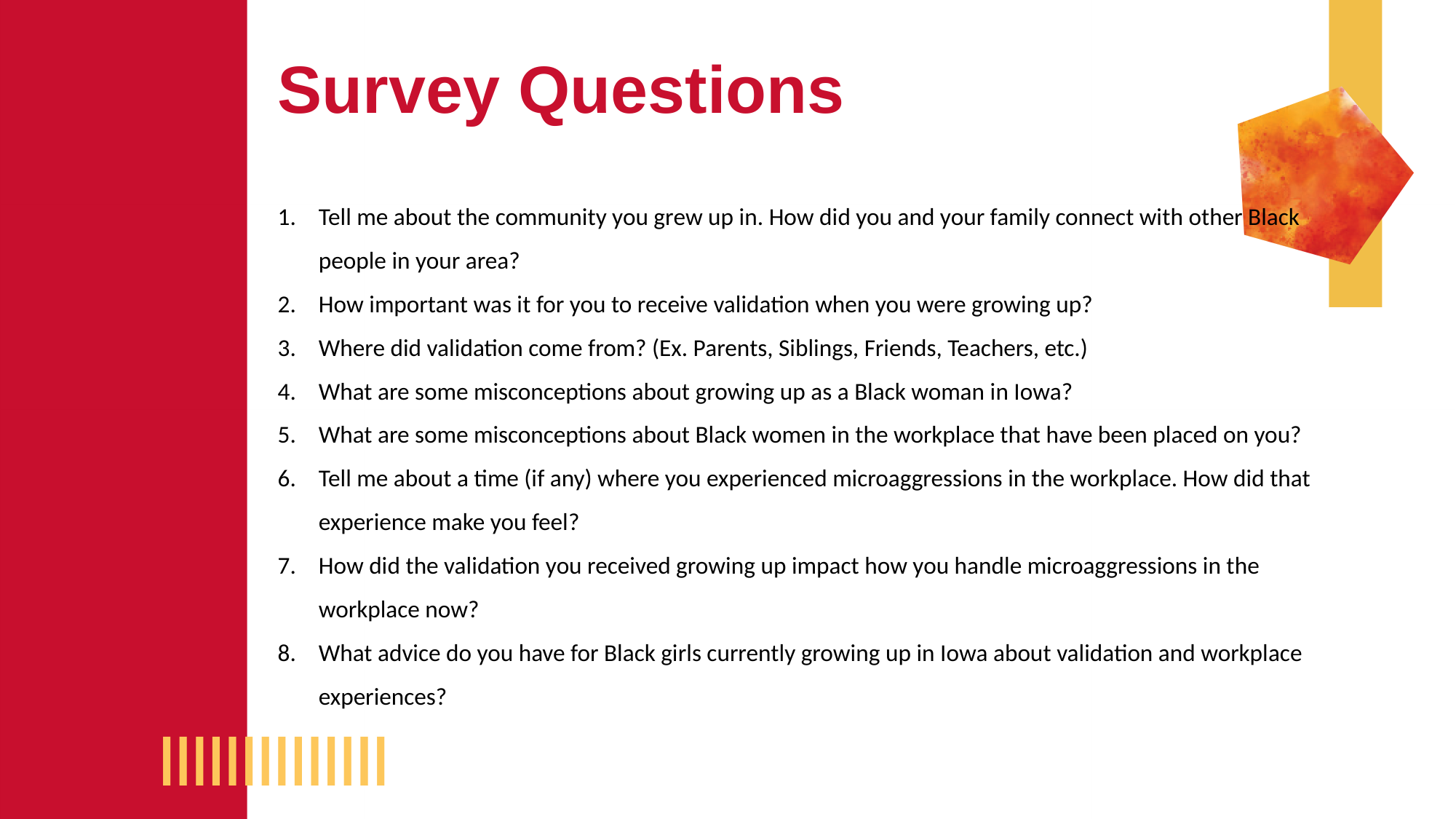

Survey Questions
Tell me about the community you grew up in. How did you and your family connect with other Black people in your area?
How important was it for you to receive validation when you were growing up?
Where did validation come from? (Ex. Parents, Siblings, Friends, Teachers, etc.)
What are some misconceptions about growing up as a Black woman in Iowa?
What are some misconceptions about Black women in the workplace that have been placed on you?
Tell me about a time (if any) where you experienced microaggressions in the workplace. How did that experience make you feel?
How did the validation you received growing up impact how you handle microaggressions in the workplace now?
What advice do you have for Black girls currently growing up in Iowa about validation and workplace experiences?